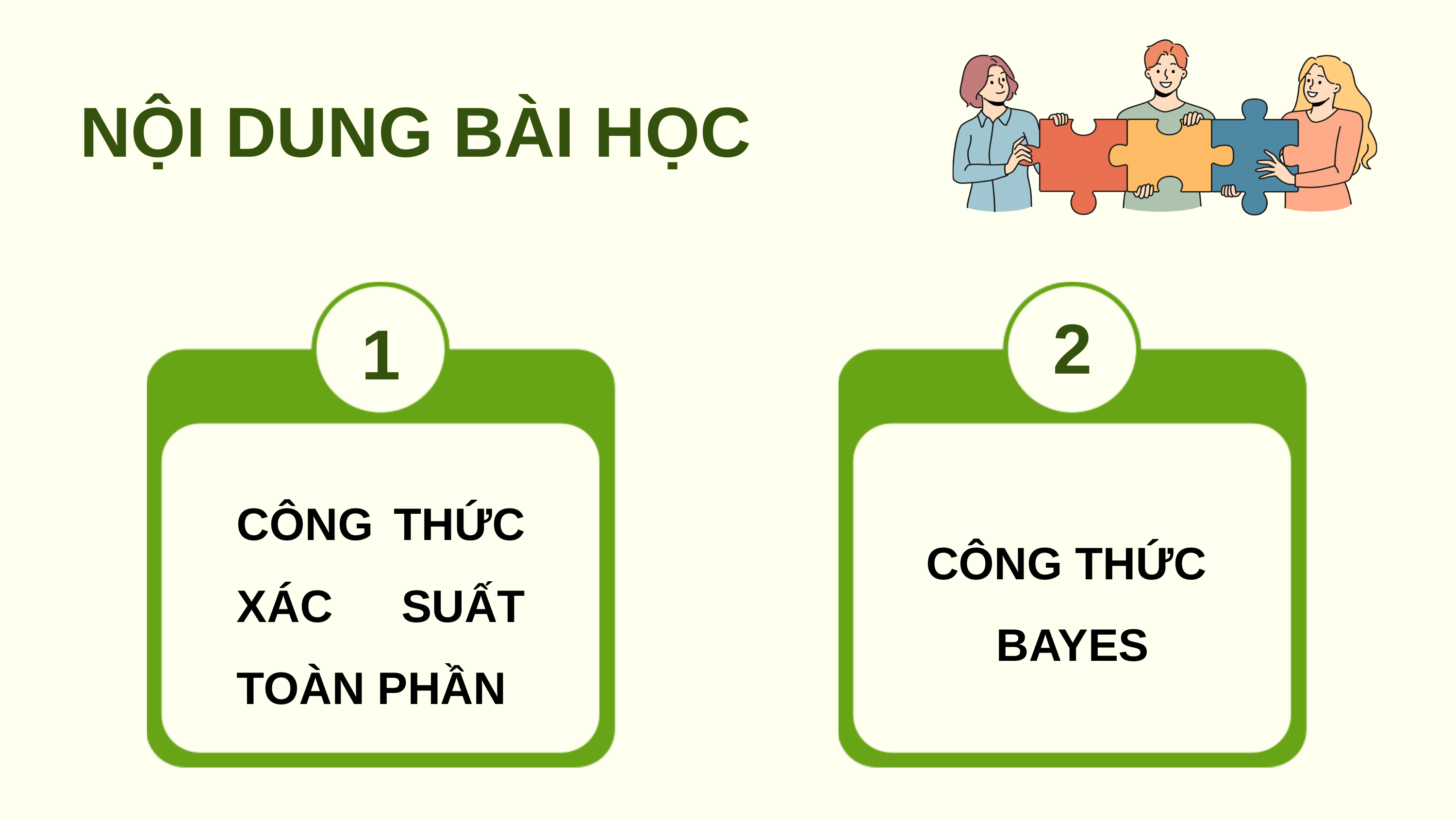

NỘI DUNG BÀI HỌC

1
CÔNG THỨC XÁC SUẤT TOÀN PHẦN

2
CÔNG THỨC
BAYES